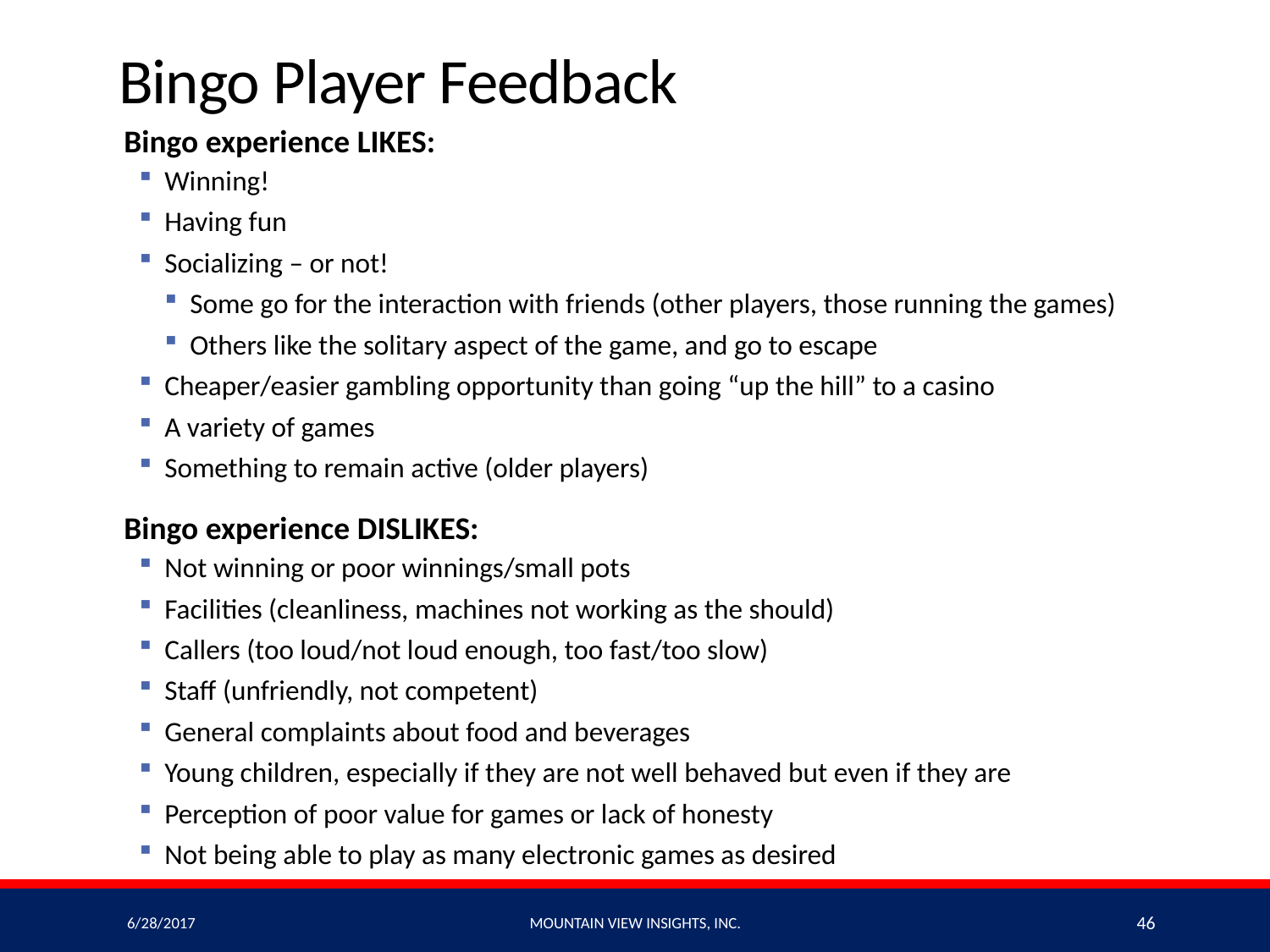

# Bingo Player Feedback
Bingo experience LIKES:
Winning!
Having fun
Socializing – or not!
Some go for the interaction with friends (other players, those running the games)
Others like the solitary aspect of the game, and go to escape
Cheaper/easier gambling opportunity than going “up the hill” to a casino
A variety of games
Something to remain active (older players)
Bingo experience DISLIKES:
Not winning or poor winnings/small pots
Facilities (cleanliness, machines not working as the should)
Callers (too loud/not loud enough, too fast/too slow)
Staff (unfriendly, not competent)
General complaints about food and beverages
Young children, especially if they are not well behaved but even if they are
Perception of poor value for games or lack of honesty
Not being able to play as many electronic games as desired

6/28/2017
Mountain View Insights, Inc.
46